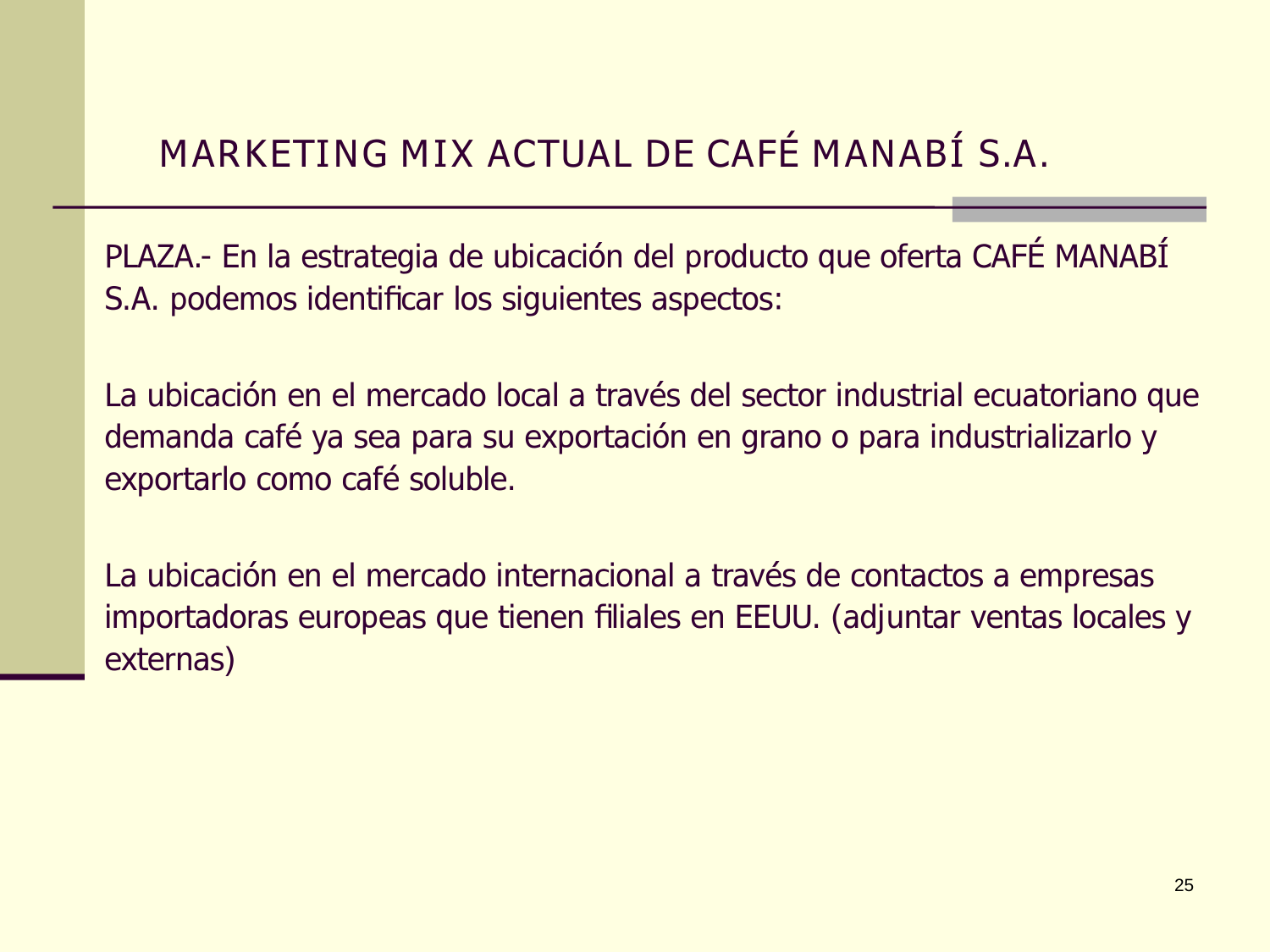

# MARKETING MIX ACTUAL DE CAFÉ MANABÍ S.A.
PLAZA.- En la estrategia de ubicación del producto que oferta CAFÉ MANABÍ S.A. podemos identificar los siguientes aspectos:

La ubicación en el mercado local a través del sector industrial ecuatoriano que demanda café ya sea para su exportación en grano o para industrializarlo y exportarlo como café soluble.

La ubicación en el mercado internacional a través de contactos a empresas importadoras europeas que tienen filiales en EEUU. (adjuntar ventas locales y externas)

25